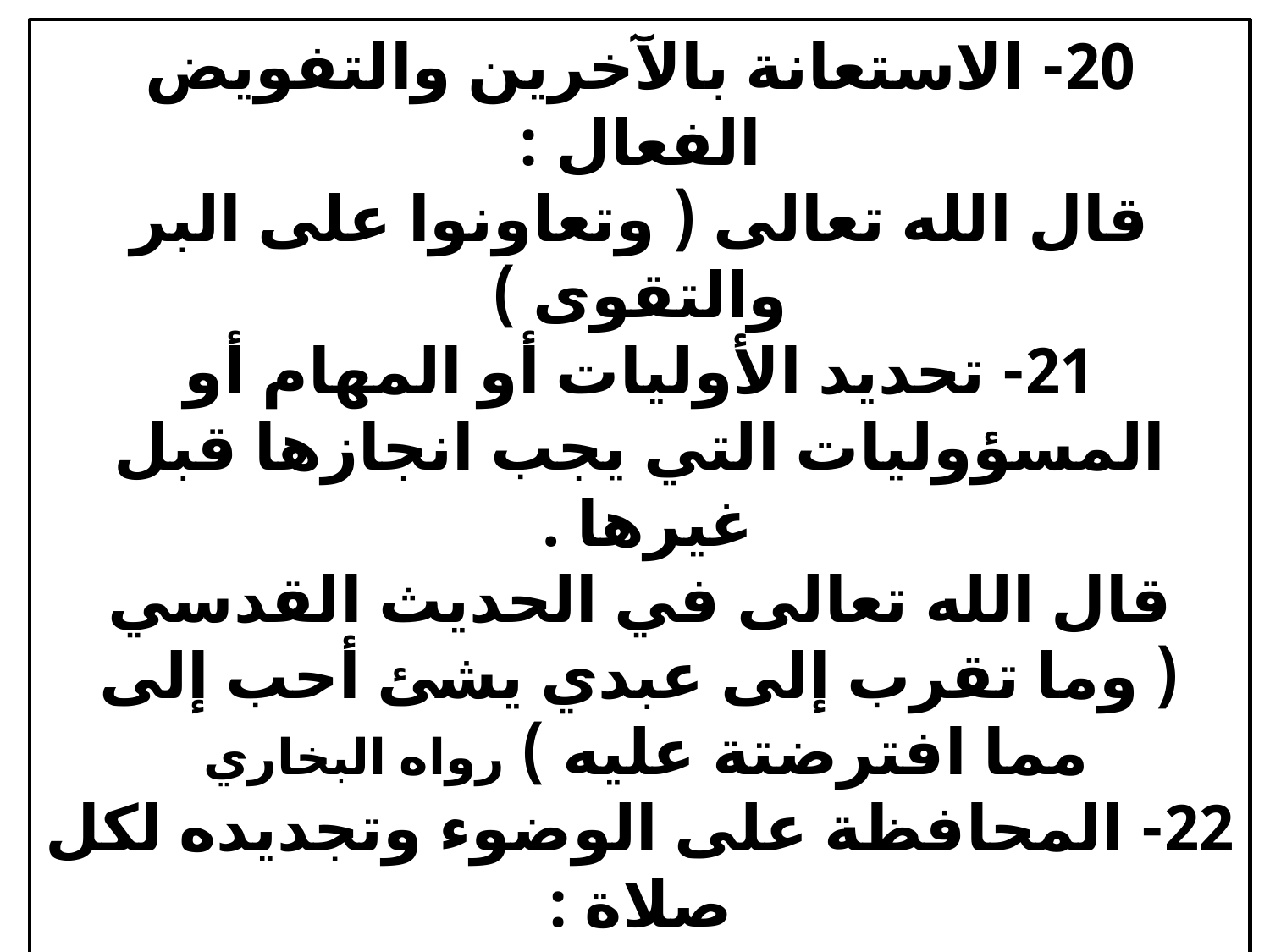

20- الاستعانة بالآخرين والتفويض الفعال :
قال الله تعالى ( وتعاونوا على البر والتقوى )
21- تحديد الأوليات أو المهام أو المسؤوليات التي يجب انجازها قبل غيرها .
قال الله تعالى في الحديث القدسي ( وما تقرب إلى عبدي يشئ أحب إلى مما افترضتة عليه ) رواه البخاري
22- المحافظة على الوضوء وتجديده لكل صلاة :
عن انس بن مالك رضي الله عنه قال : كان النبي صلى الله عليه وسلم يتوضأ عند كل صلاة ) رواه البخاري
23- حب إشاعة الخير للجميع : قال الله تعالى ( ولتكن منكم امة يدعون إلى الخير وقال الله تعالى (ويسارعون في الخيرات * وأولئك من الصالحين )